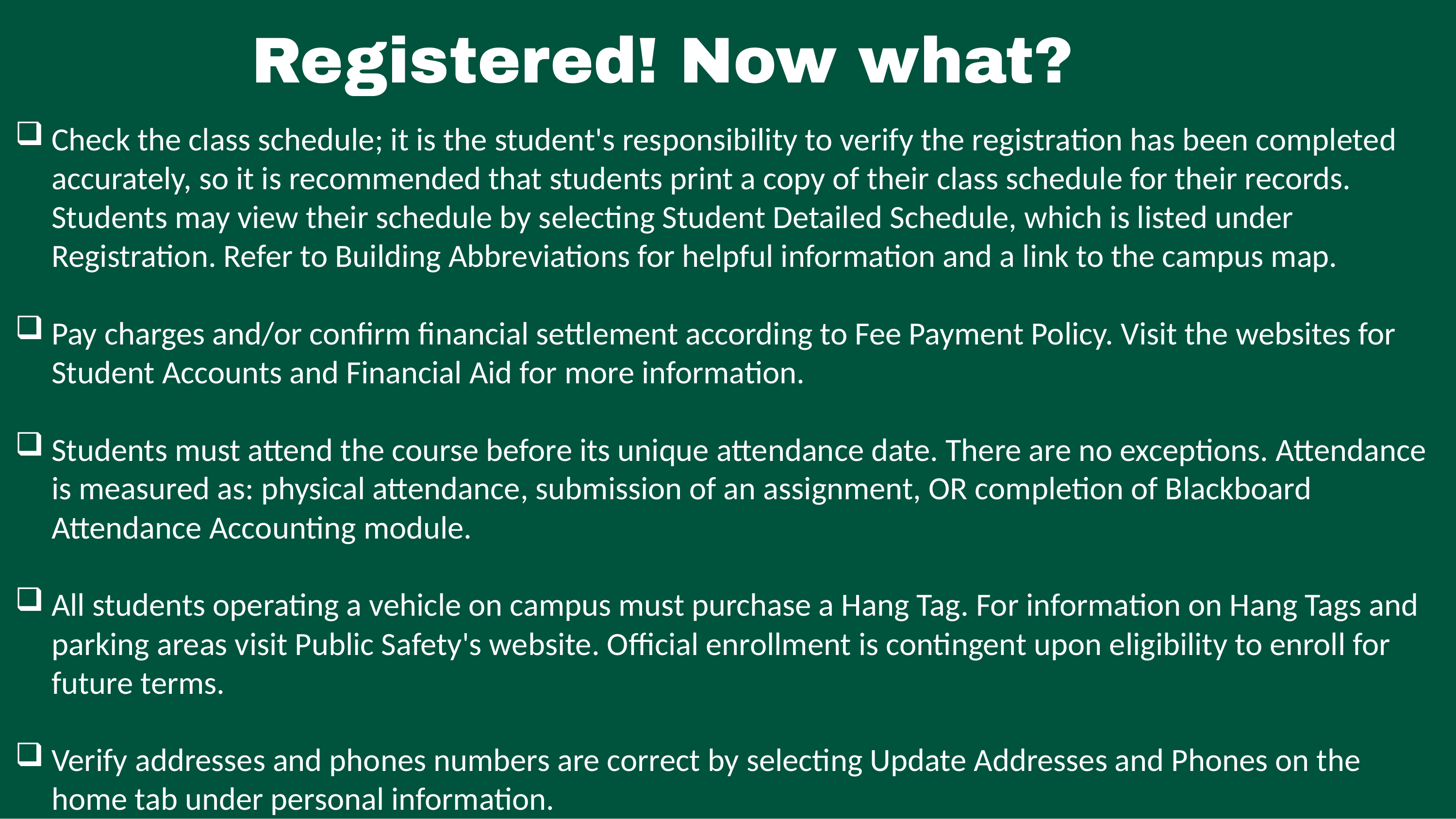

# Registered! Now what?
Check the class schedule; it is the student's responsibility to verify the registration has been completed accurately, so it is recommended that students print a copy of their class schedule for their records. Students may view their schedule by selecting Student Detailed Schedule, which is listed under Registration. Refer to Building Abbreviations for helpful information and a link to the campus map.

Pay charges and/or confirm financial settlement according to Fee Payment Policy. Visit the websites for Student Accounts and Financial Aid for more information.

Students must attend the course before its unique attendance date. There are no exceptions. Attendance is measured as: physical attendance, submission of an assignment, OR completion of Blackboard Attendance Accounting module.

All students operating a vehicle on campus must purchase a Hang Tag. For information on Hang Tags and parking areas visit Public Safety's website. Official enrollment is contingent upon eligibility to enroll for future terms.

Verify addresses and phones numbers are correct by selecting Update Addresses and Phones on the home tab under personal information.